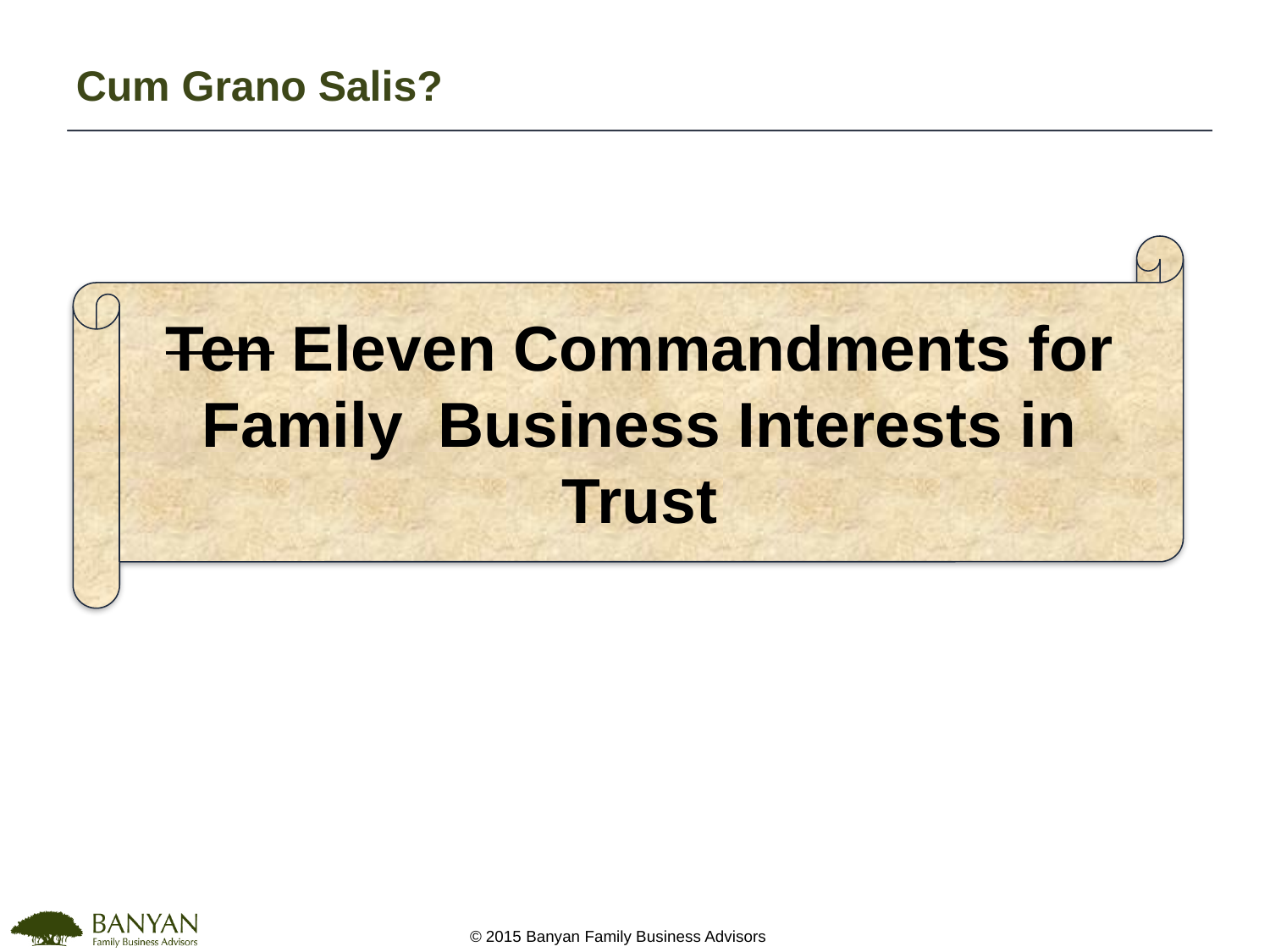

# Cum Grano Salis?
Ten Eleven Commandments for Family  Business Interests in Trust